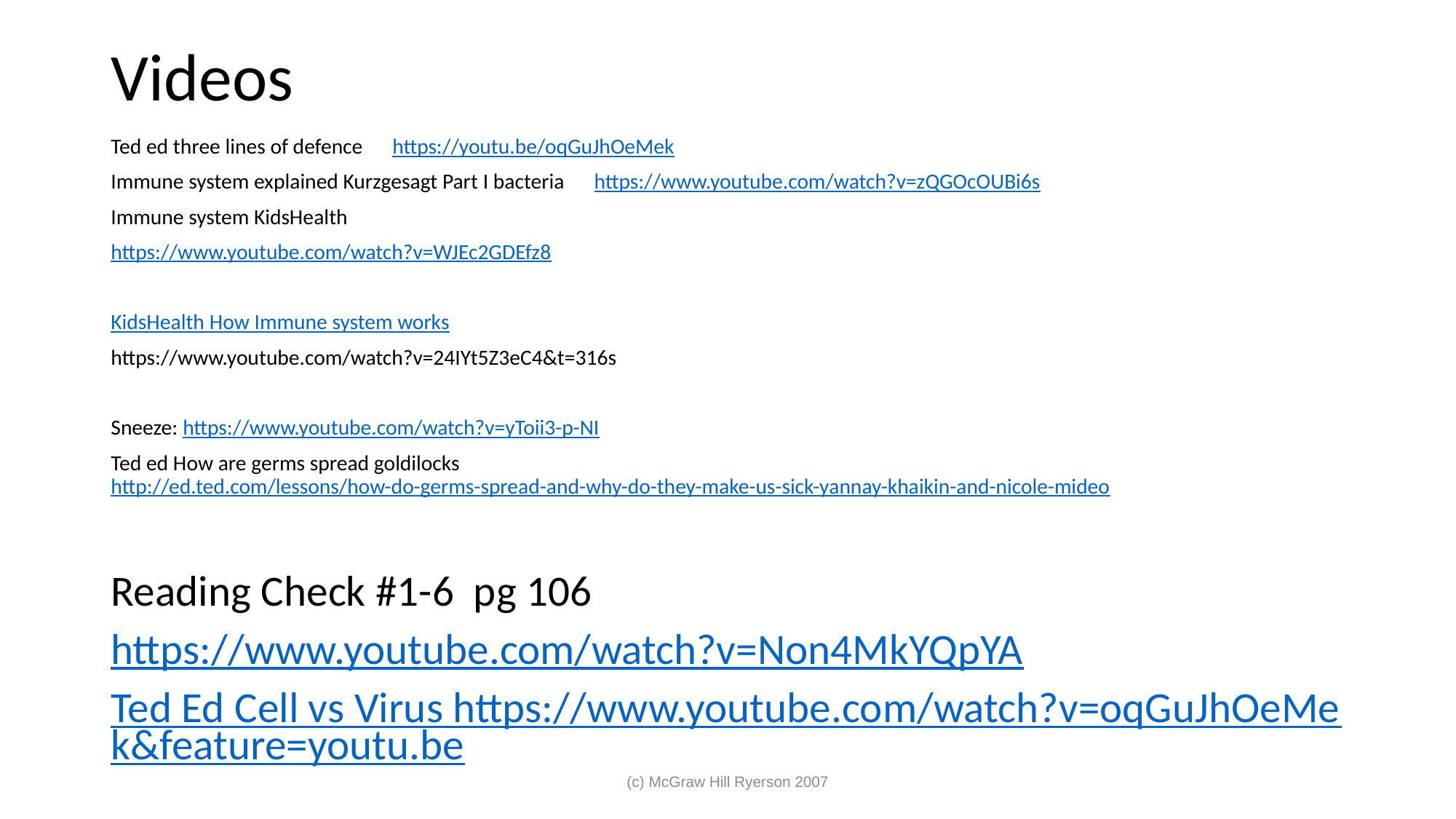

# Videos
Ted ed three lines of defence      https://youtu.be/oqGuJhOeMek
Immune system explained Kurzgesagt Part I bacteria      https://www.youtube.com/watch?v=zQGOcOUBi6s
Immune system KidsHealth
https://www.youtube.com/watch?v=WJEc2GDEfz8

KidsHealth How Immune system works
https://www.youtube.com/watch?v=24IYt5Z3eC4&t=316s

Sneeze: https://www.youtube.com/watch?v=yToii3-p-NI
Ted ed How are germs spread goldilocks http://ed.ted.com/lessons/how-do-germs-spread-and-why-do-they-make-us-sick-yannay-khaikin-and-nicole-mideo

Reading Check #1-6  pg 106
https://www.youtube.com/watch?v=Non4MkYQpYA
Ted Ed Cell vs Virus https://www.youtube.com/watch?v=oqGuJhOeMek&feature=youtu.be

(c) McGraw Hill Ryerson 2007